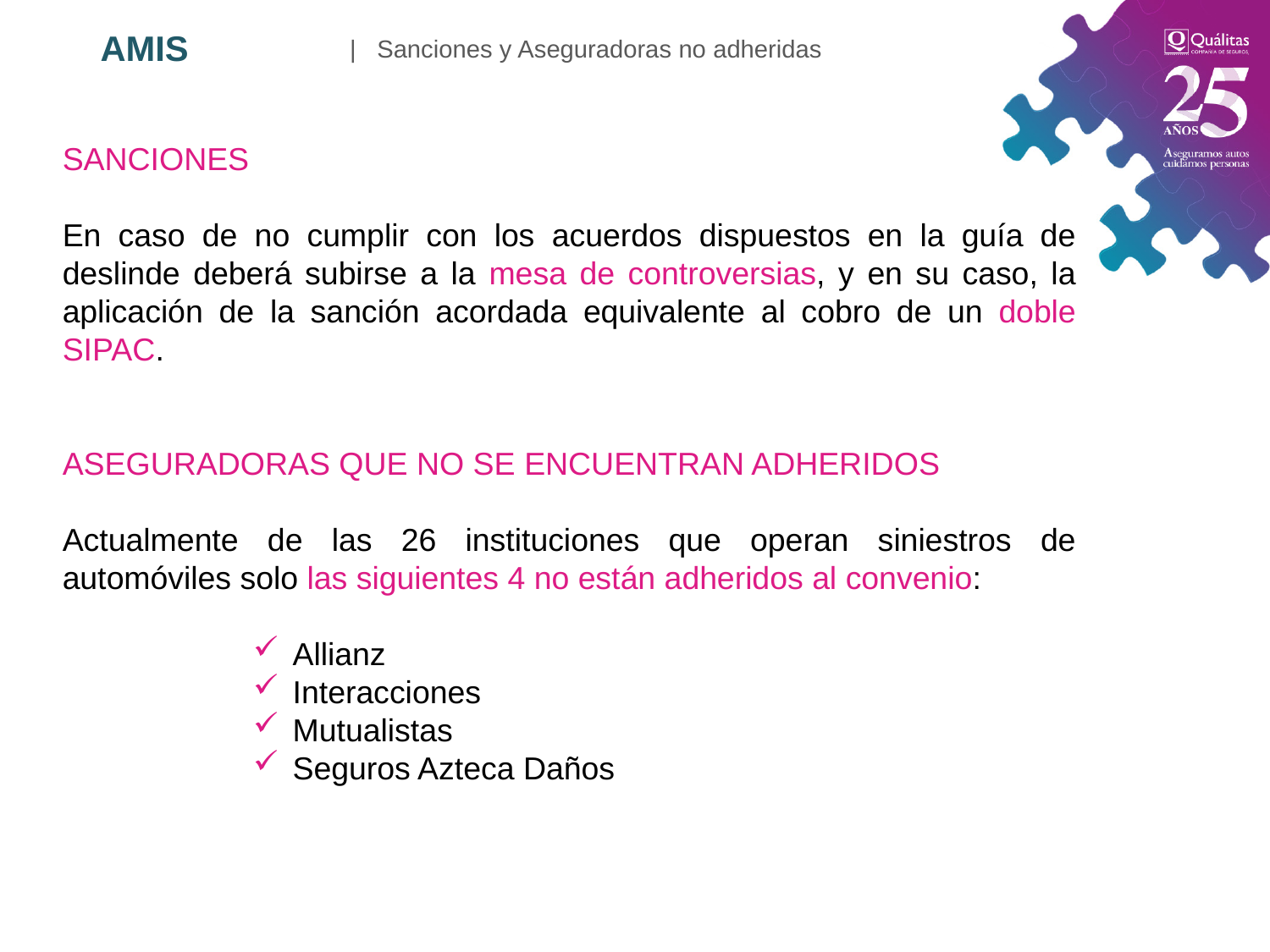

|   Sanciones y Aseguradoras no adheridas
AMIS
SANCIONES

En caso de no cumplir con los acuerdos dispuestos en la guía de deslinde deberá subirse a la mesa de controversias, y en su caso, la aplicación de la sanción acordada equivalente al cobro de un doble SIPAC.

ASEGURADORAS QUE NO SE ENCUENTRAN ADHERIDOS

Actualmente de las 26 instituciones que operan siniestros de automóviles solo las siguientes 4 no están adheridos al convenio:

Allianz
Interacciones
Mutualistas
Seguros Azteca Daños